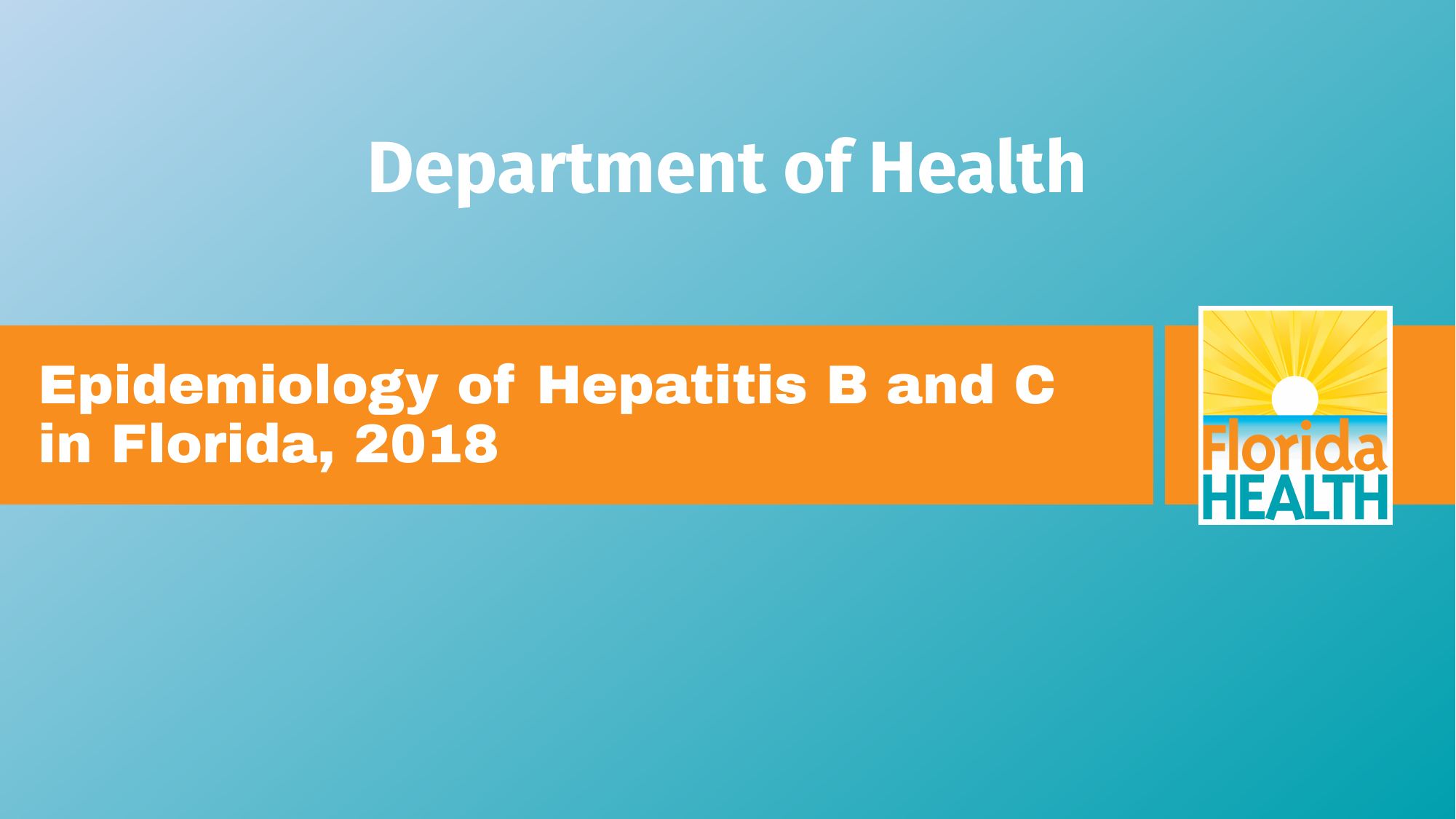

Department of Health
# Epidemiology of Hepatitis B and C in Florida, 2018